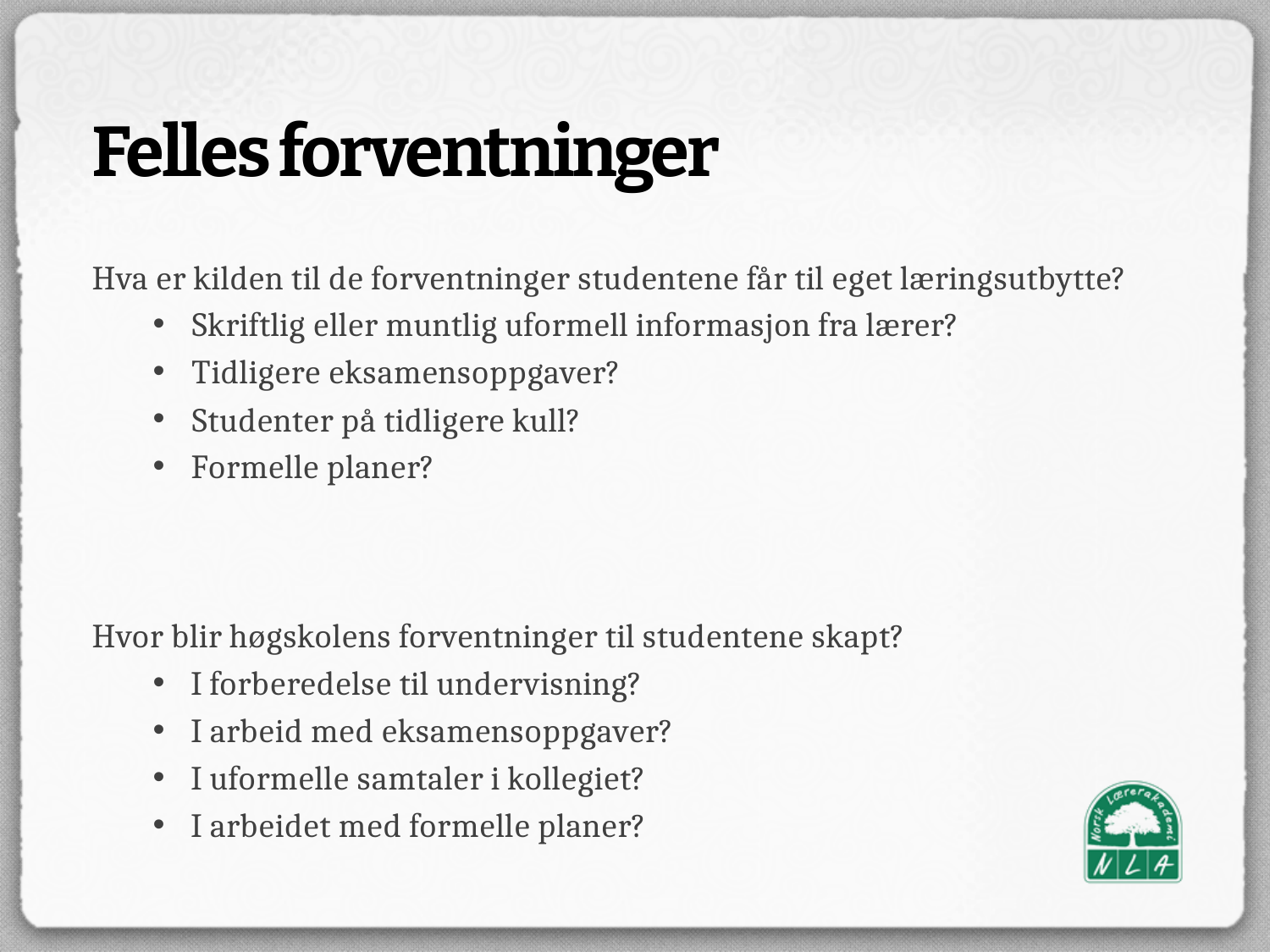

# Felles forventninger
Hva er kilden til de forventninger studentene får til eget læringsutbytte?
Skriftlig eller muntlig uformell informasjon fra lærer?
Tidligere eksamensoppgaver?
Studenter på tidligere kull?
Formelle planer?

Hvor blir høgskolens forventninger til studentene skapt?
I forberedelse til undervisning?
I arbeid med eksamensoppgaver?
I uformelle samtaler i kollegiet?
I arbeidet med formelle planer?